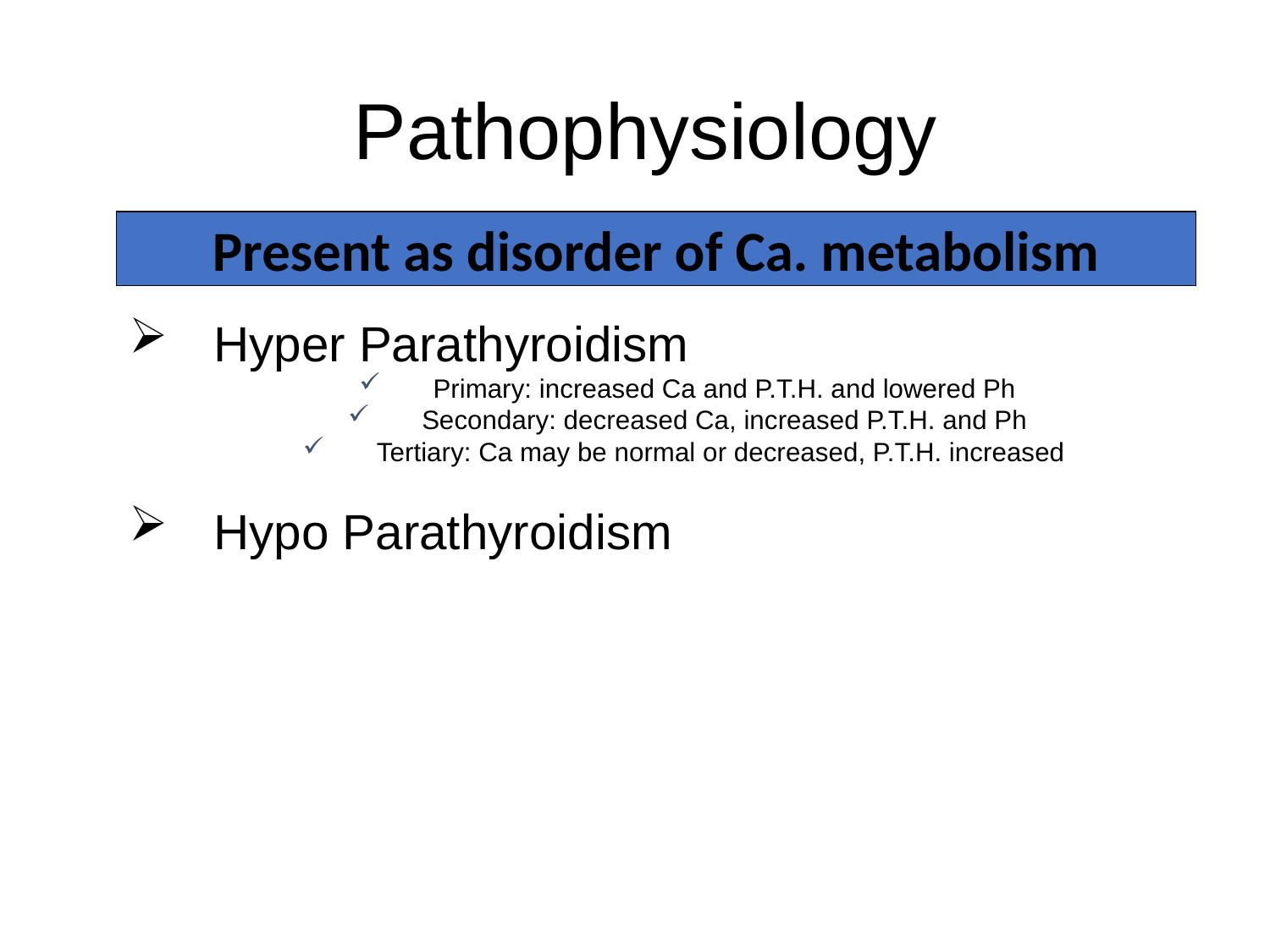

# Pathophysiology

Present as disorder of Ca. metabolism
Hyper Parathyroidism
Primary: increased Ca and P.T.H. and lowered Ph
Secondary: decreased Ca, increased P.T.H. and Ph
Tertiary: Ca may be normal or decreased, P.T.H. increased

Hypo Parathyroidism